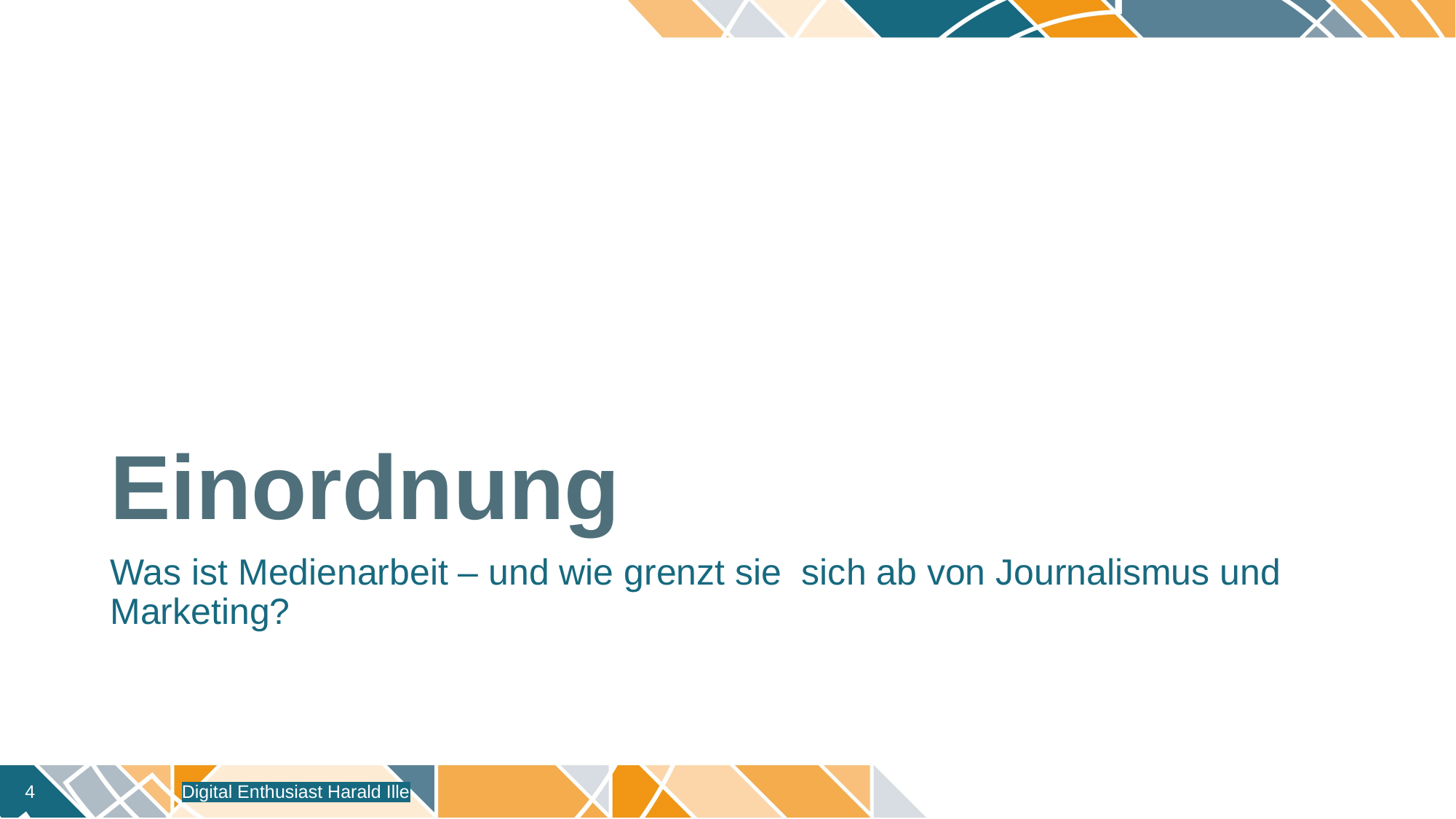

# Einordnung
Was ist Medienarbeit – und wie grenzt sie  sich ab von Journalismus und Marketing?

Digital Enthusiast Harald Ille
4